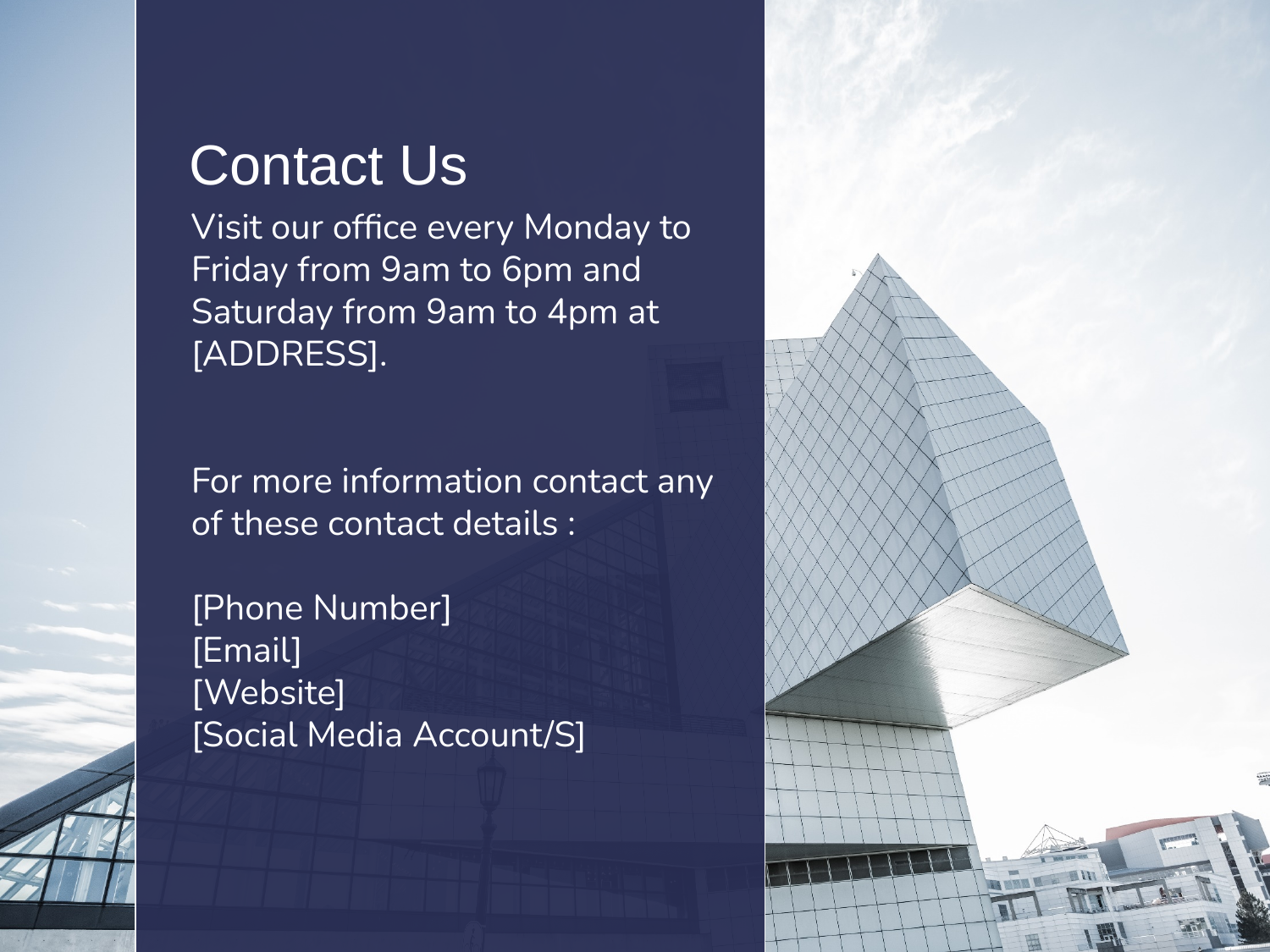

Contact Us
Visit our office every Monday to Friday from 9am to 6pm and Saturday from 9am to 4pm at [ADDRESS].
For more information contact any of these contact details :
[Phone Number]
[Email]
[Website]
[Social Media Account/S]